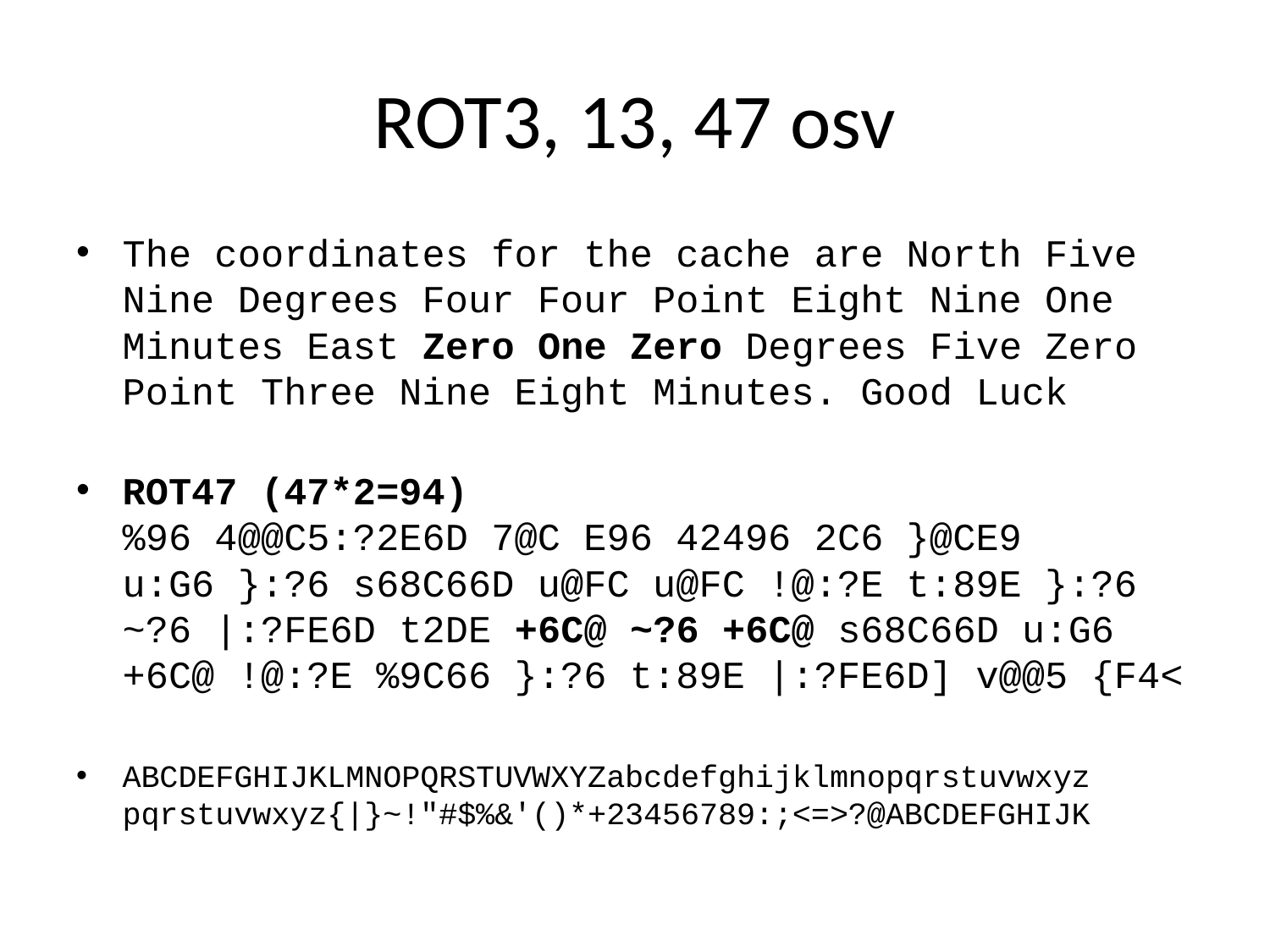

# ROT3, 13, 47 osv
The coordinates for the cache are North Five Nine Degrees Four Four Point Eight Nine One Minutes East Zero One Zero Degrees Five Zero Point Three Nine Eight Minutes. Good Luck
ROT47 (47*2=94)
%96 4@@C5:?2E6D 7@C E96 42496 2C6 }@CE9 u:G6 }:?6 s68C66D u@FC u@FC !@:?E t:89E }:?6 ~?6 |:?FE6D t2DE +6C@ ~?6 +6C@ s68C66D u:G6 +6C@ !@:?E %9C66 }:?6 t:89E |:?FE6D] v@@5 {F4<

ABCDEFGHIJKLMNOPQRSTUVWXYZabcdefghijklmnopqrstuvwxyz
pqrstuvwxyz{|}~!"#$%&'()*+23456789:;<=>?@ABCDEFGHIJK